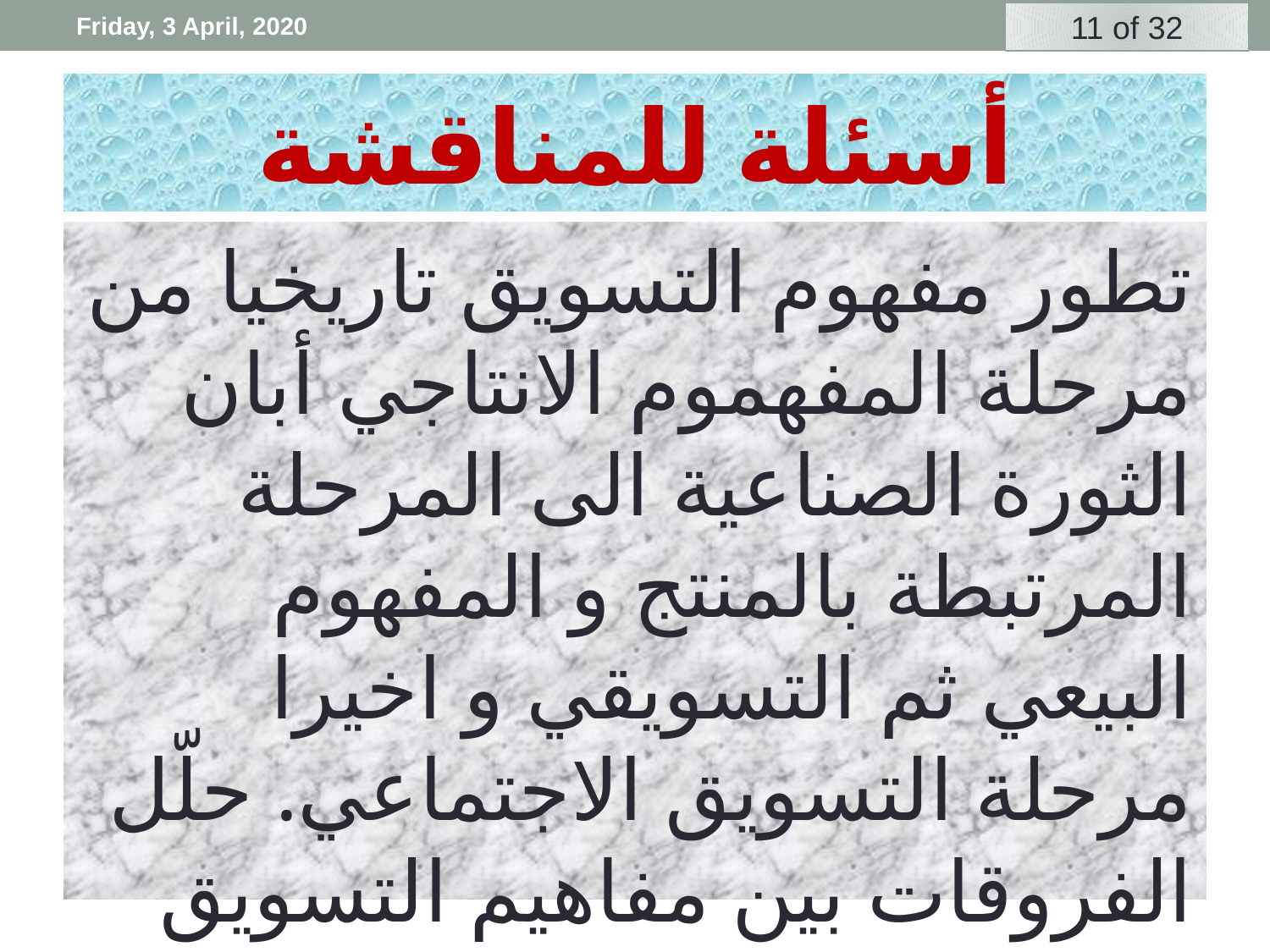

Friday, 3 April, 2020
# أسئلة للمناقشة
تطور مفهوم التسويق تاريخيا من مرحلة المفهموم الانتاجي أبان الثورة الصناعية الى المرحلة المرتبطة بالمنتج و المفهوم البيعي ثم التسويقي و اخيرا مرحلة التسويق الاجتماعي. حلّل الفروقات بين مفاهيم التسويق المختلفة.